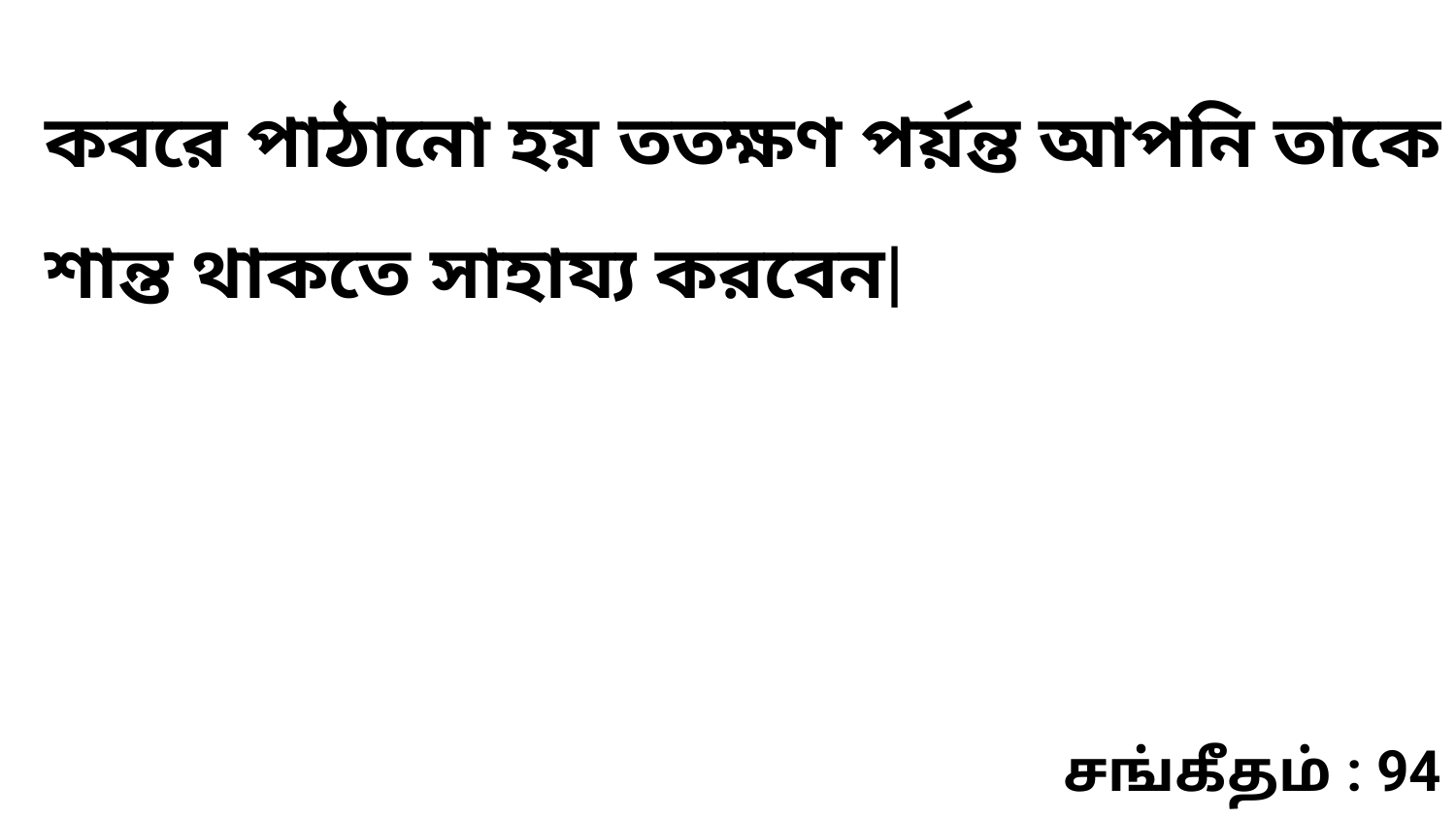

কবরে পাঠানো হয় ততক্ষণ পর্য়ন্ত আপনি তাকে শান্ত থাকতে সাহায্য করবেন|
சங்கீதம் : 94